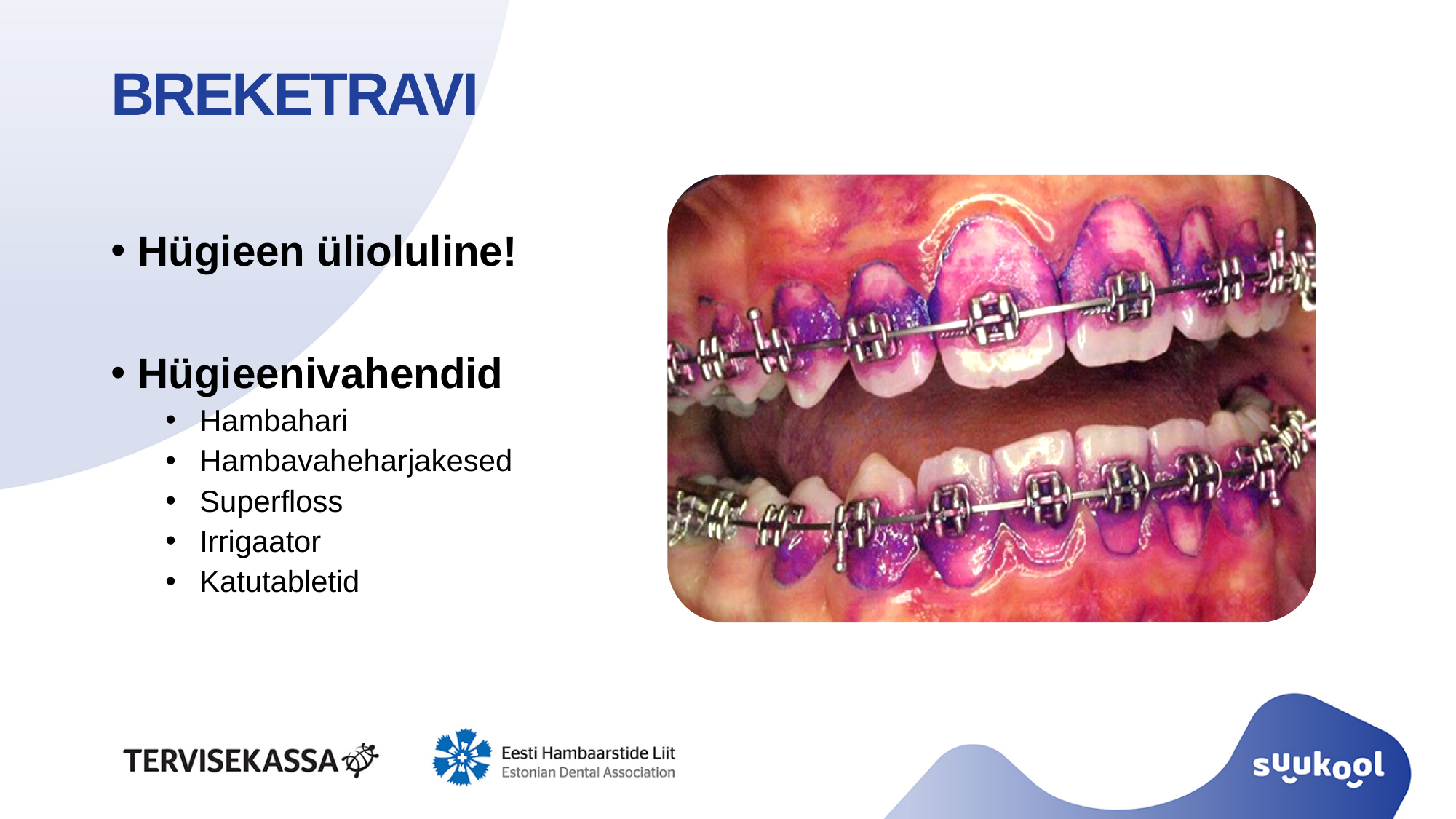

# BREKETRAVI

Hügieen ülioluline!

Hügieenivahendid
Hambahari
Hambavaheharjakesed
Superfloss
Irrigaator
Katutabletid